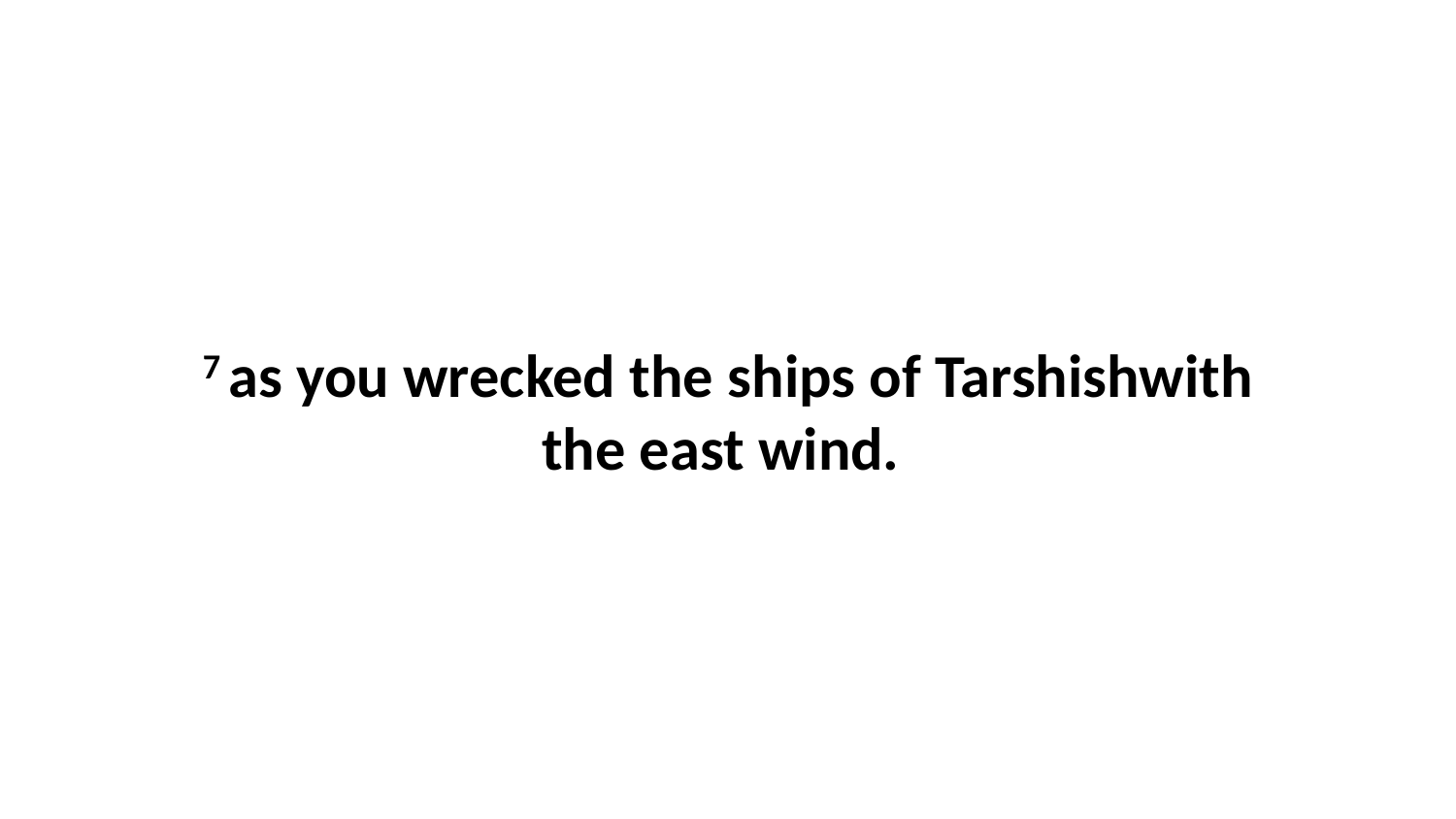

7 as you wrecked the ships of Tarshishwith the east wind.